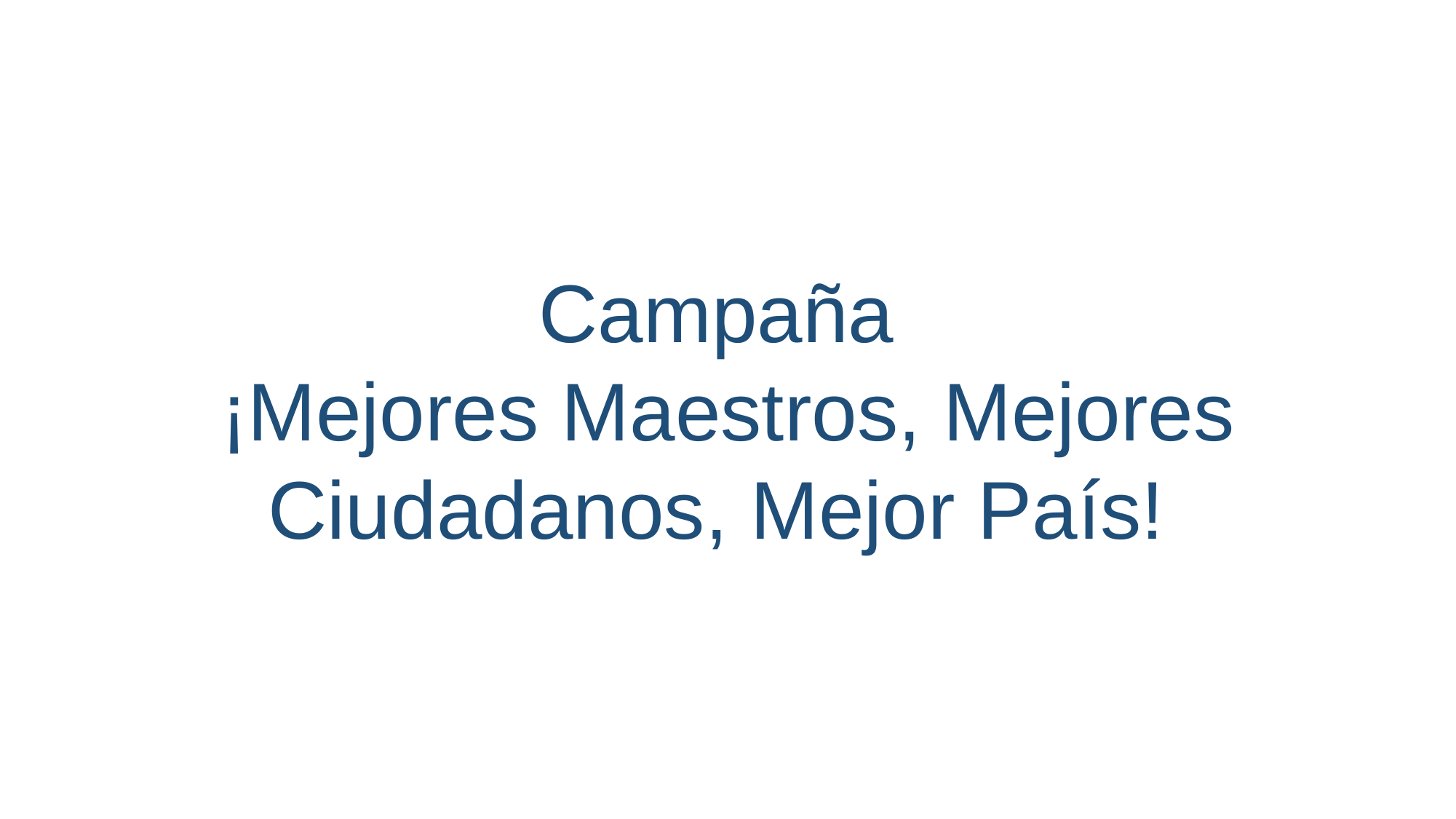

Campaña
¡Mejores Maestros, Mejores Ciudadanos, Mejor País!